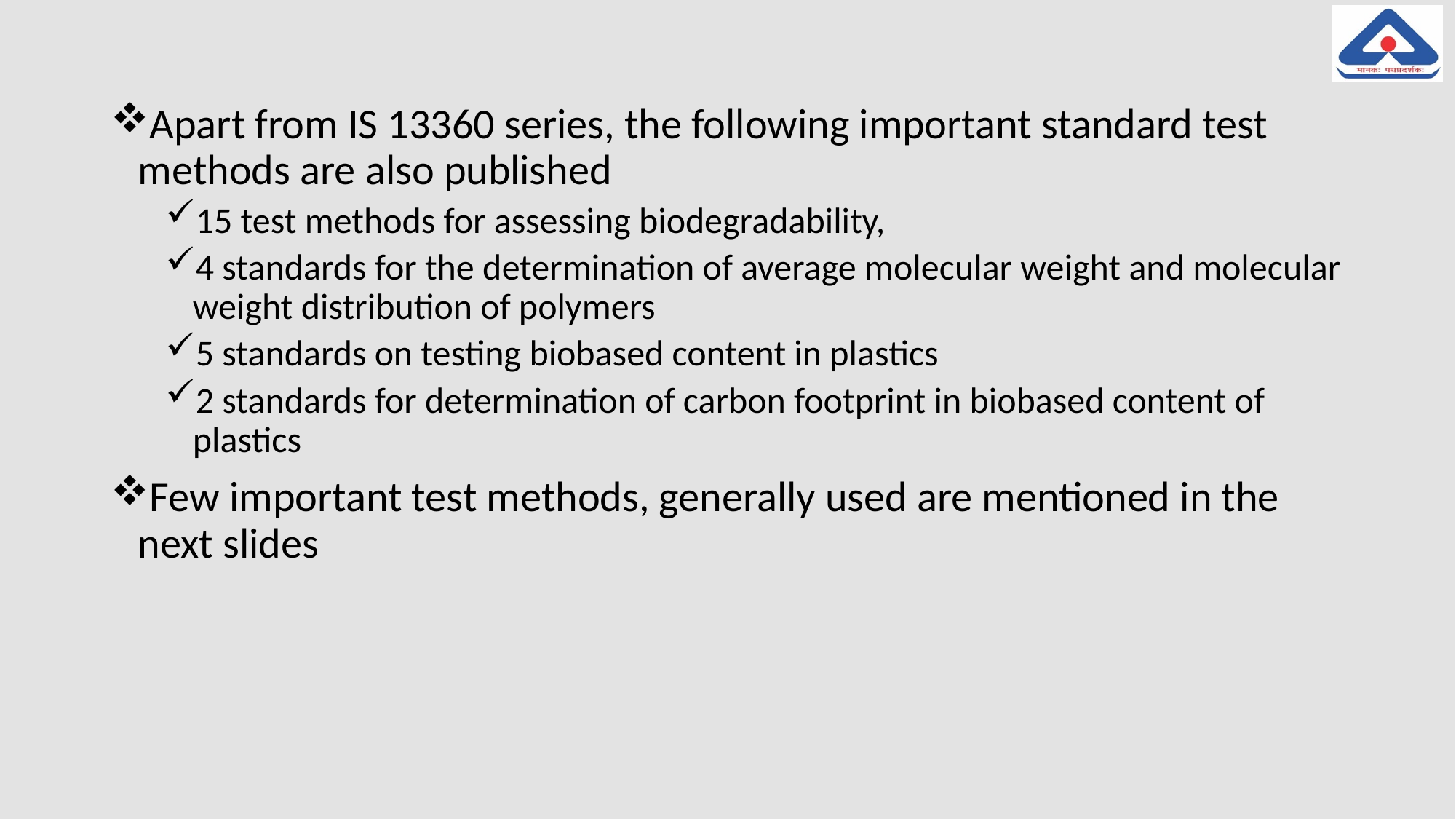

Apart from IS 13360 series, the following important standard test methods are also published
15 test methods for assessing biodegradability,
4 standards for the determination of average molecular weight and molecular weight distribution of polymers
5 standards on testing biobased content in plastics
2 standards for determination of carbon footprint in biobased content of plastics
Few important test methods, generally used are mentioned in the next slides